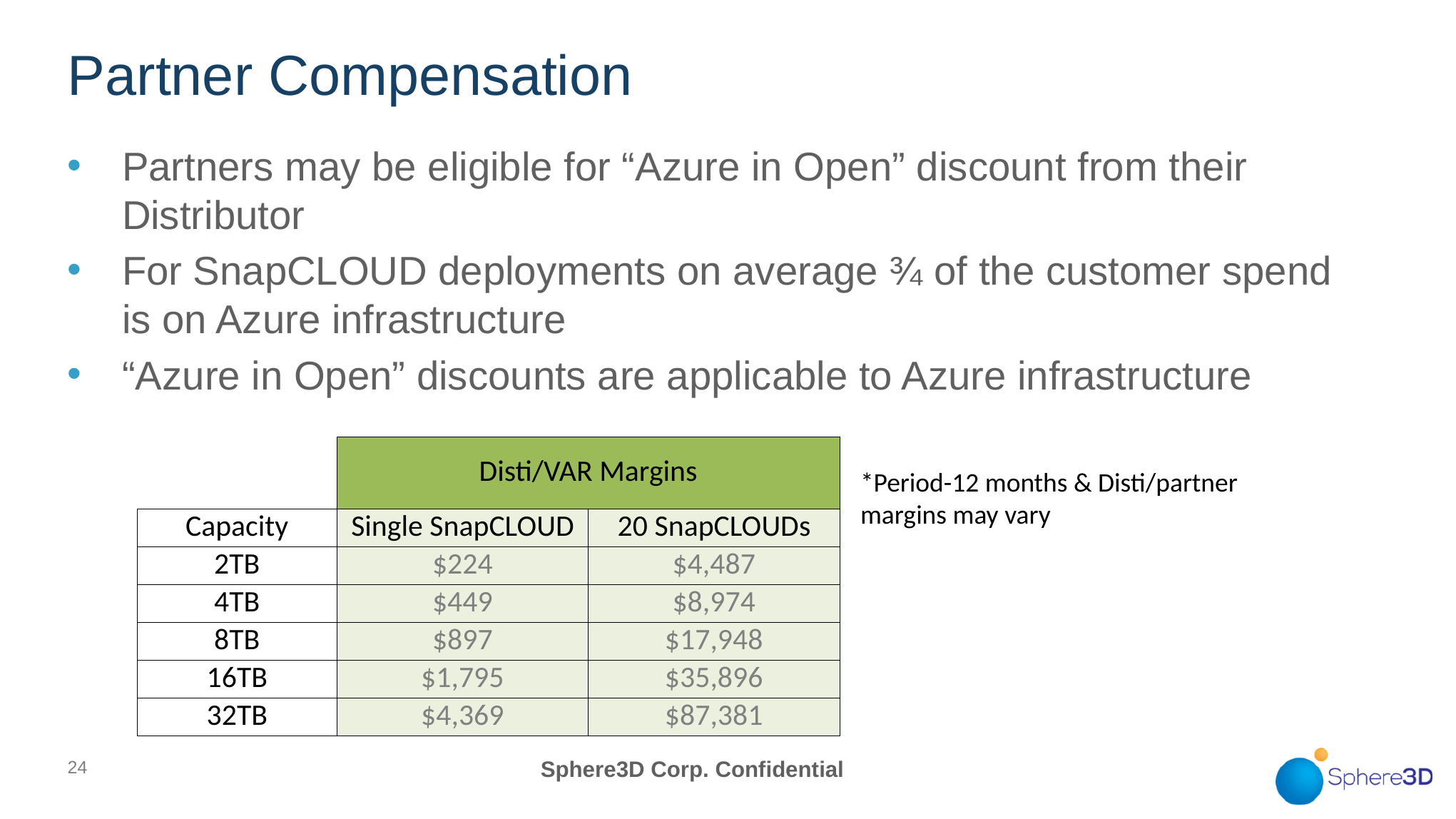

# Partner Compensation
Partners may be eligible for “Azure in Open” discount from their Distributor
For SnapCLOUD deployments on average ¾ of the customer spend is on Azure infrastructure
“Azure in Open” discounts are applicable to Azure infrastructure

|  | Disti/VAR Margins |  |
| --- | --- | --- |
| Capacity | Single SnapCLOUD | 20 SnapCLOUDs |
| 2TB | $224 | $4,487 |
| 4TB | $449 | $8,974 |
| 8TB | $897 | $17,948 |
| 16TB | $1,795 | $35,896 |
| 32TB | $4,369 | $87,381 |
*Period-12 months & Disti/partner margins may vary